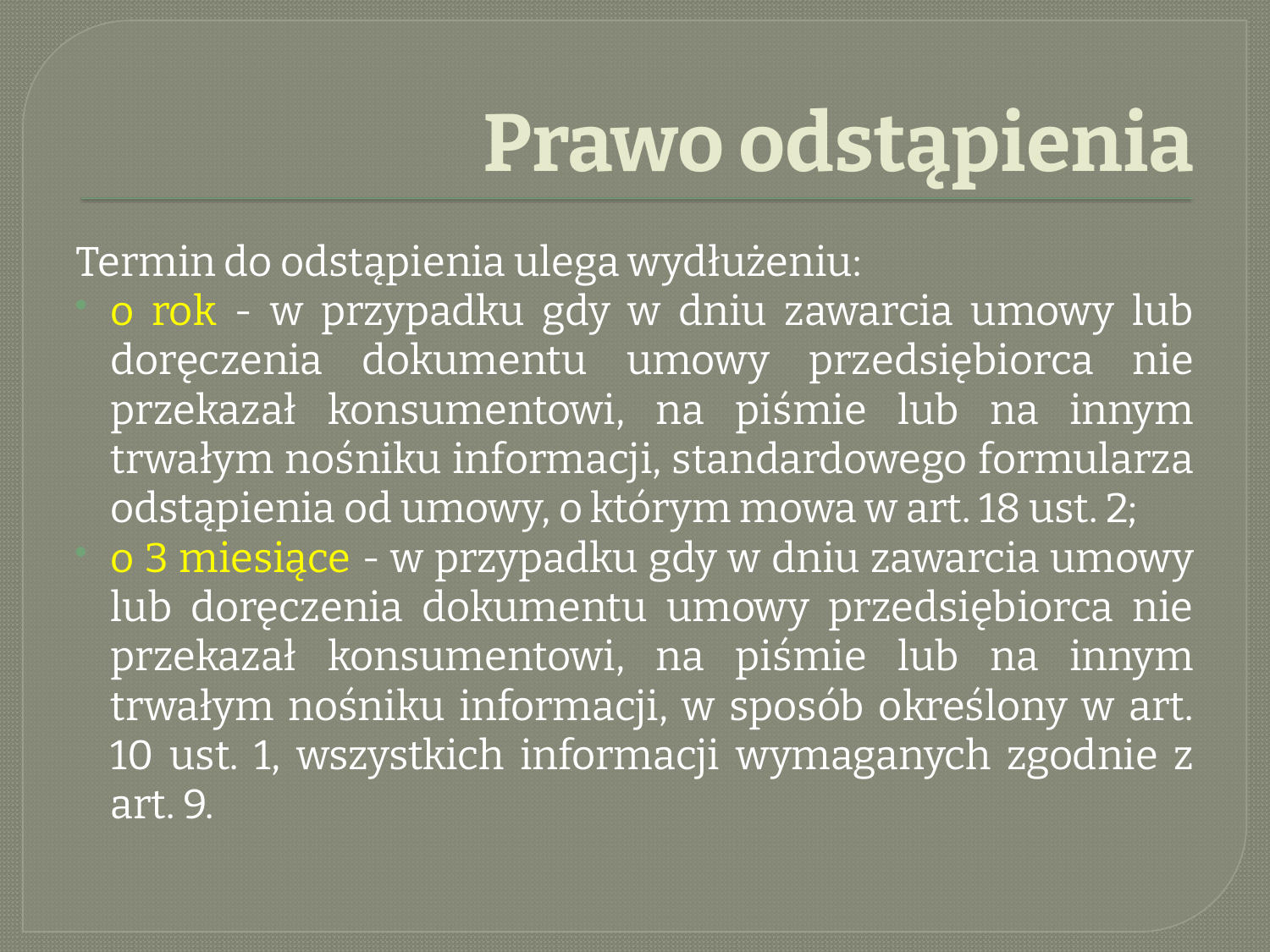

# Prawo odstąpienia
Termin do odstąpienia ulega wydłużeniu:
o rok - w przypadku gdy w dniu zawarcia umowy lub doręczenia dokumentu umowy przedsiębiorca nie przekazał konsumentowi, na piśmie lub na innym trwałym nośniku informacji, standardowego formularza odstąpienia od umowy, o którym mowa w art. 18 ust. 2;
o 3 miesiące - w przypadku gdy w dniu zawarcia umowy lub doręczenia dokumentu umowy przedsiębiorca nie przekazał konsumentowi, na piśmie lub na innym trwałym nośniku informacji, w sposób określony w art. 10 ust. 1, wszystkich informacji wymaganych zgodnie z art. 9.